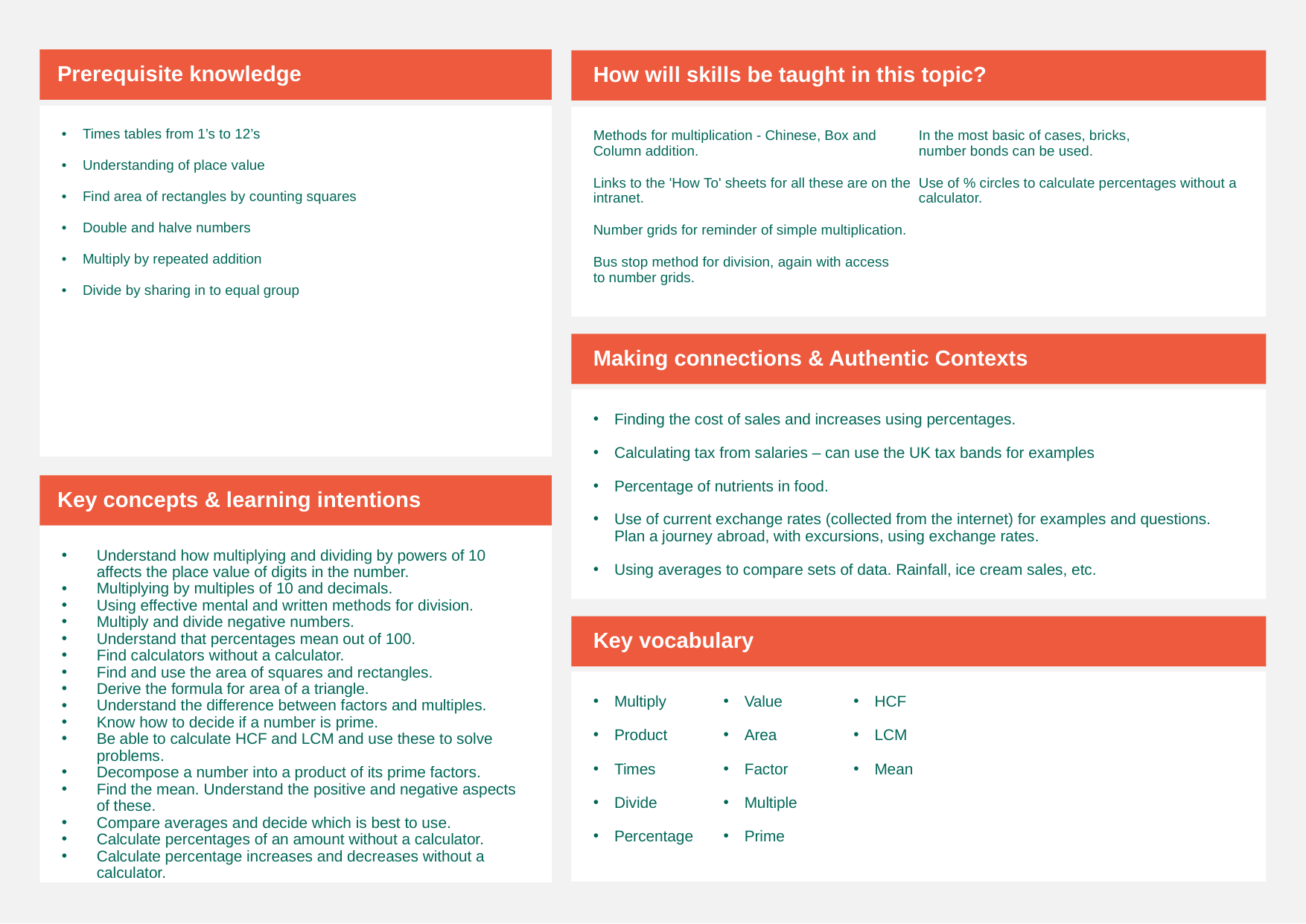

Prerequisite knowledge
How will skills be taught in this topic?
Times tables from 1’s to 12’s
Understanding of place value
Find area of rectangles by counting squares
Double and halve numbers
Multiply by repeated addition
Divide by sharing in to equal group
Methods for multiplication - Chinese, Box and Column addition.
Links to the 'How To' sheets for all these are on the intranet.
Number grids for reminder of simple multiplication.
Bus stop method for division, again with access to number grids.
In the most basic of cases, bricks, number bonds can be used.
Use of % circles to calculate percentages without a calculator.

Making connections & Authentic Contexts
Finding the cost of sales and increases using percentages.

Calculating tax from salaries – can use the UK tax bands for examples

Percentage of nutrients in food.

Use of current exchange rates (collected from the internet) for examples and questions. Plan a journey abroad, with excursions, using exchange rates.

Using averages to compare sets of data. Rainfall, ice cream sales, etc.

Key concepts & learning intentions
Understand how multiplying and dividing by powers of 10 affects the place value of digits in the number.
Multiplying by multiples of 10 and decimals.
Using effective mental and written methods for division.
Multiply and divide negative numbers.
Understand that percentages mean out of 100.
Find calculators without a calculator.
Find and use the area of squares and rectangles.
Derive the formula for area of a triangle.
Understand the difference between factors and multiples.
Know how to decide if a number is prime.
Be able to calculate HCF and LCM and use these to solve problems.
Decompose a number into a product of its prime factors.
Find the mean. Understand the positive and negative aspects of these.
Compare averages and decide which is best to use.
Calculate percentages of an amount without a calculator.
Calculate percentage increases and decreases without a calculator.
Key vocabulary
Multiply
Product
Times
Divide
Percentage
Value
Area
Factor
Multiple
Prime
HCF
LCM
Mean